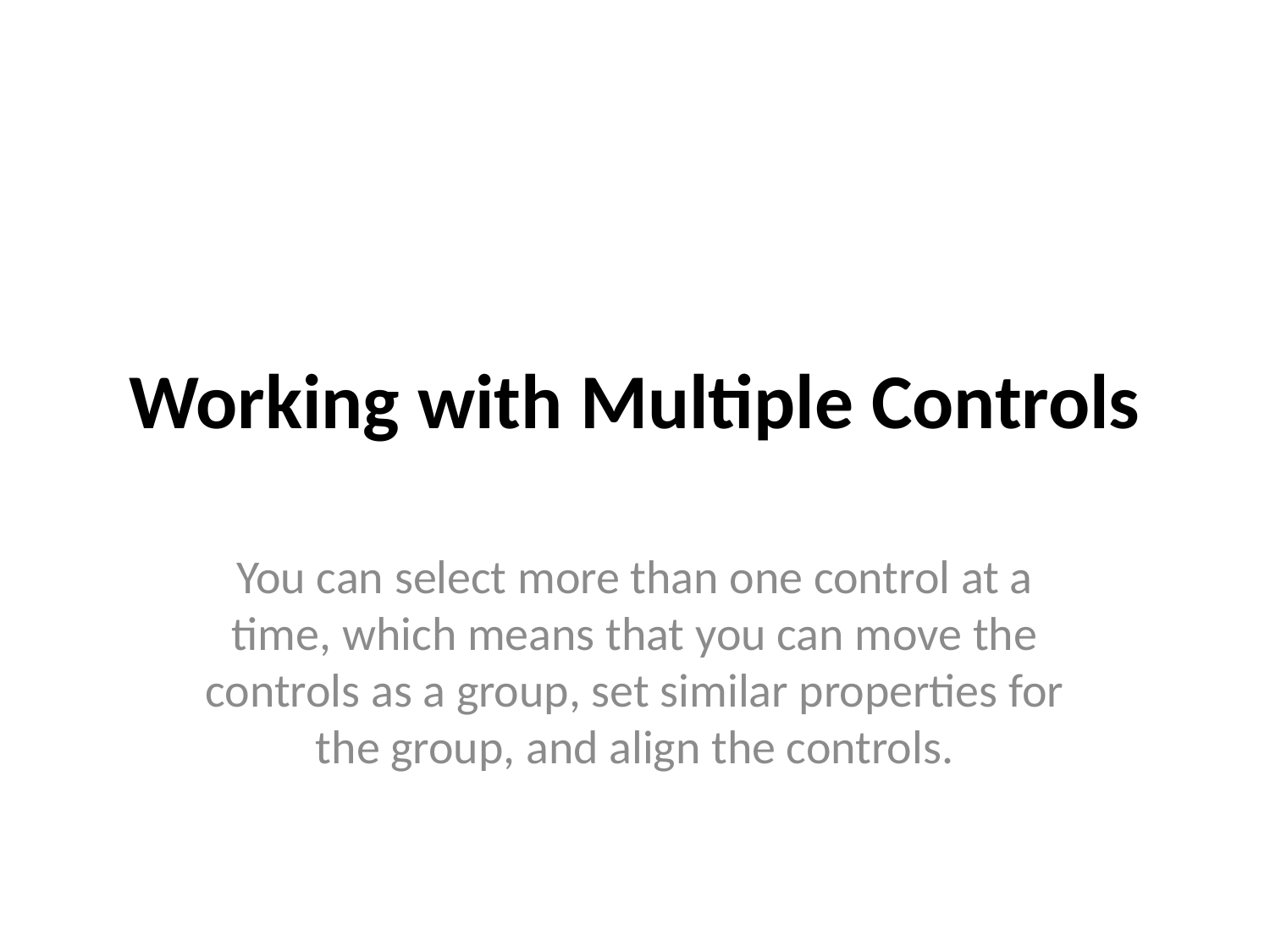

# Working with Multiple Controls
You can select more than one control at a time, which means that you can move the controls as a group, set similar properties for the group, and align the controls.